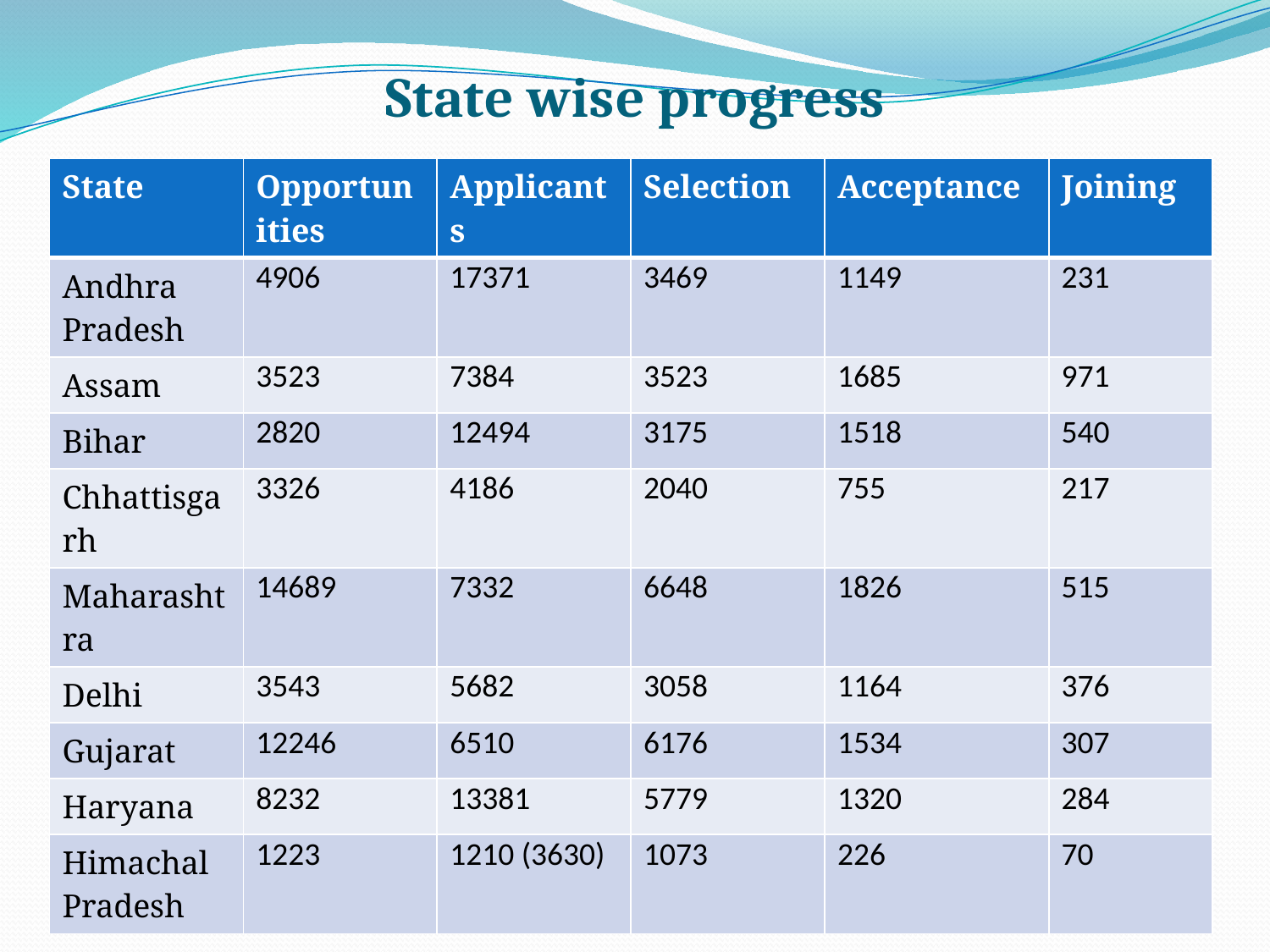

# State wise progress
| State | Opportunities | Applicants | Selection | Acceptance | Joining |
| --- | --- | --- | --- | --- | --- |
| Andhra Pradesh | 4906 | 17371 | 3469 | 1149 | 231 |
| Assam | 3523 | 7384 | 3523 | 1685 | 971 |
| Bihar | 2820 | 12494 | 3175 | 1518 | 540 |
| Chhattisgarh | 3326 | 4186 | 2040 | 755 | 217 |
| Maharashtra | 14689 | 7332 | 6648 | 1826 | 515 |
| Delhi | 3543 | 5682 | 3058 | 1164 | 376 |
| Gujarat | 12246 | 6510 | 6176 | 1534 | 307 |
| Haryana | 8232 | 13381 | 5779 | 1320 | 284 |
| Himachal Pradesh | 1223 | 1210 (3630) | 1073 | 226 | 70 |